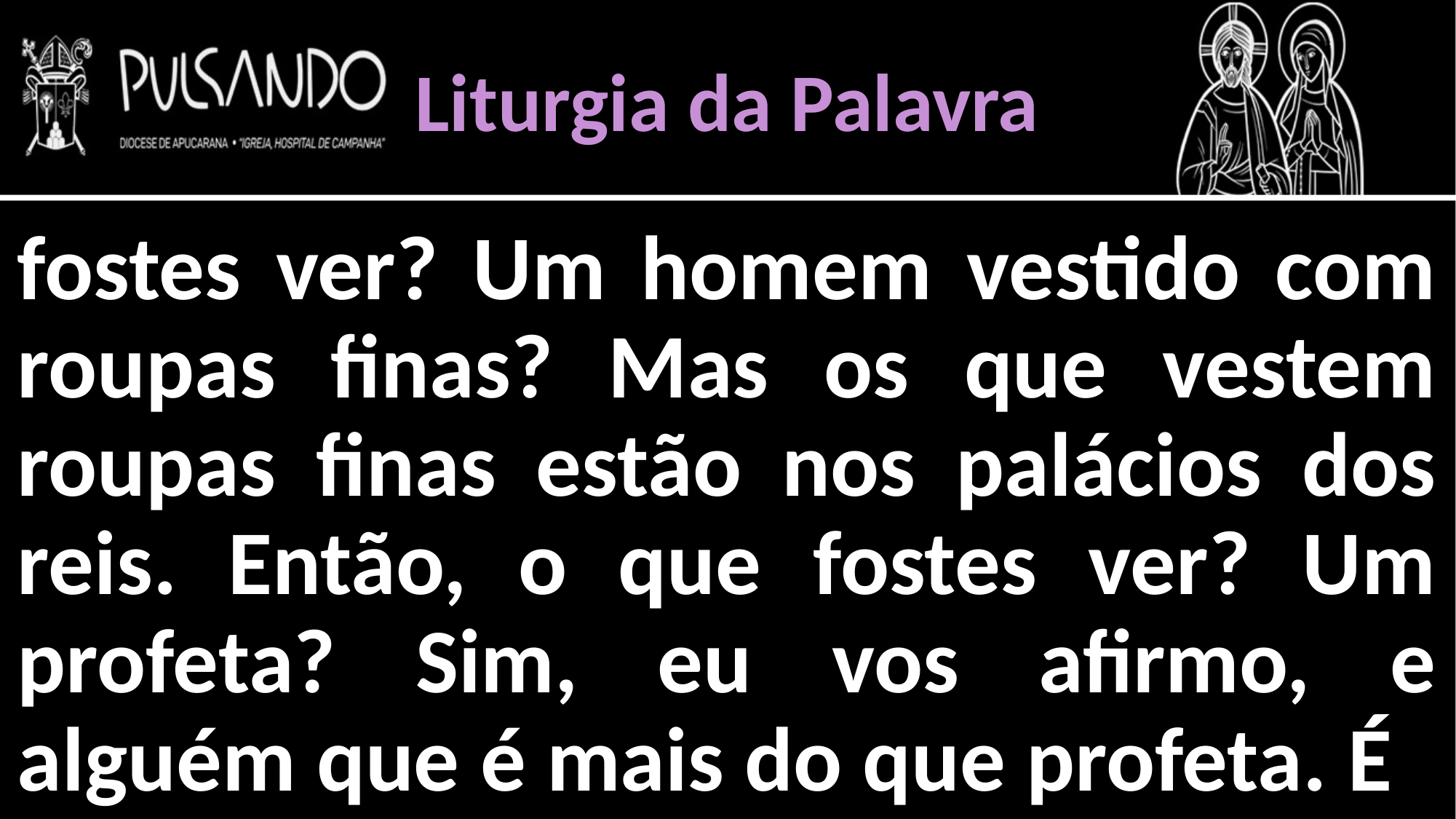

Liturgia da Palavra
fostes ver? Um homem vestido com roupas finas? Mas os que vestem roupas finas estão nos palácios dos reis. Então, o que fostes ver? Um profeta? Sim, eu vos afirmo, e alguém que é mais do que profeta. É